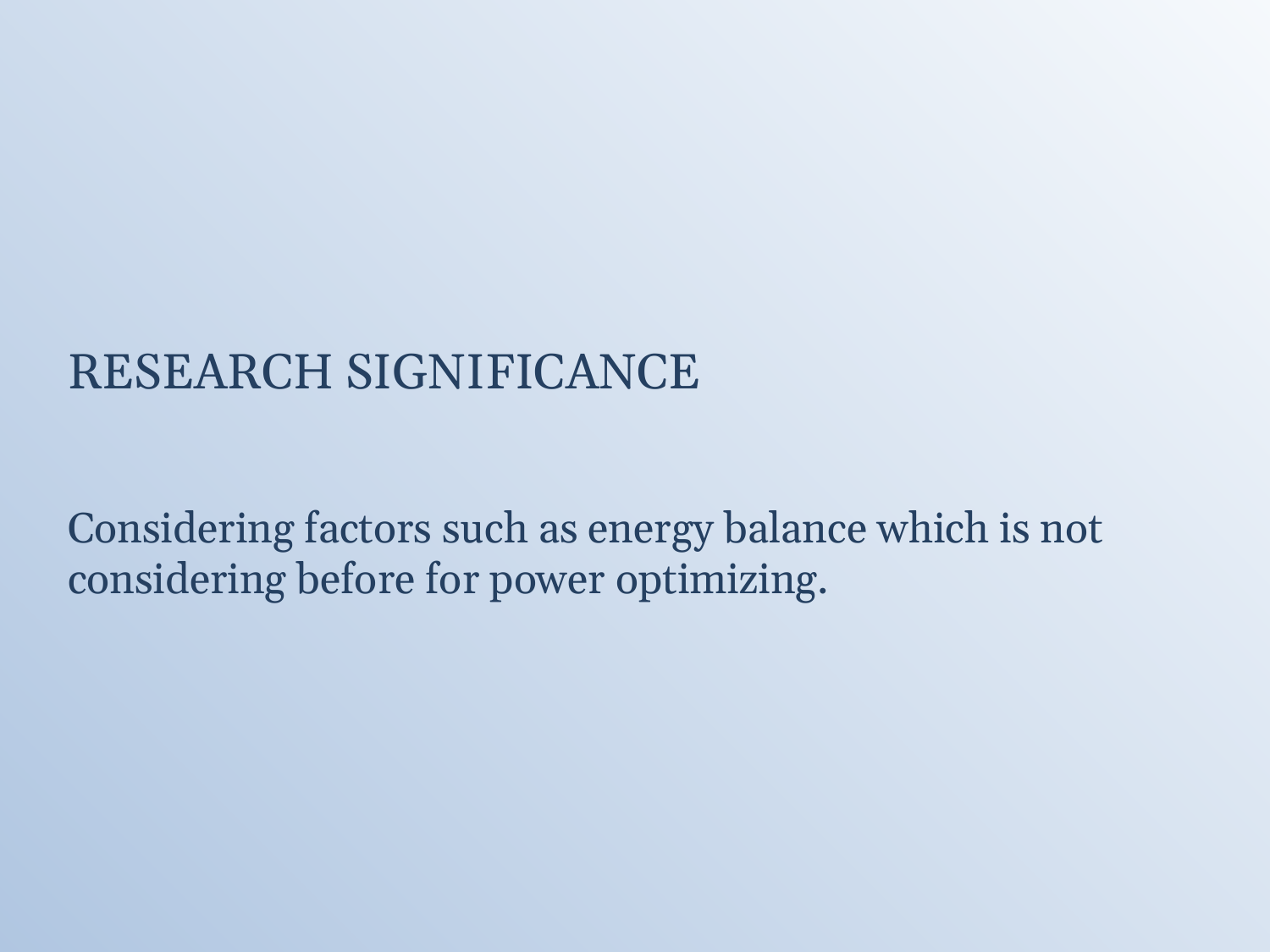

# Research Significance   Considering factors such as energy balance which is not considering before for power optimizing.